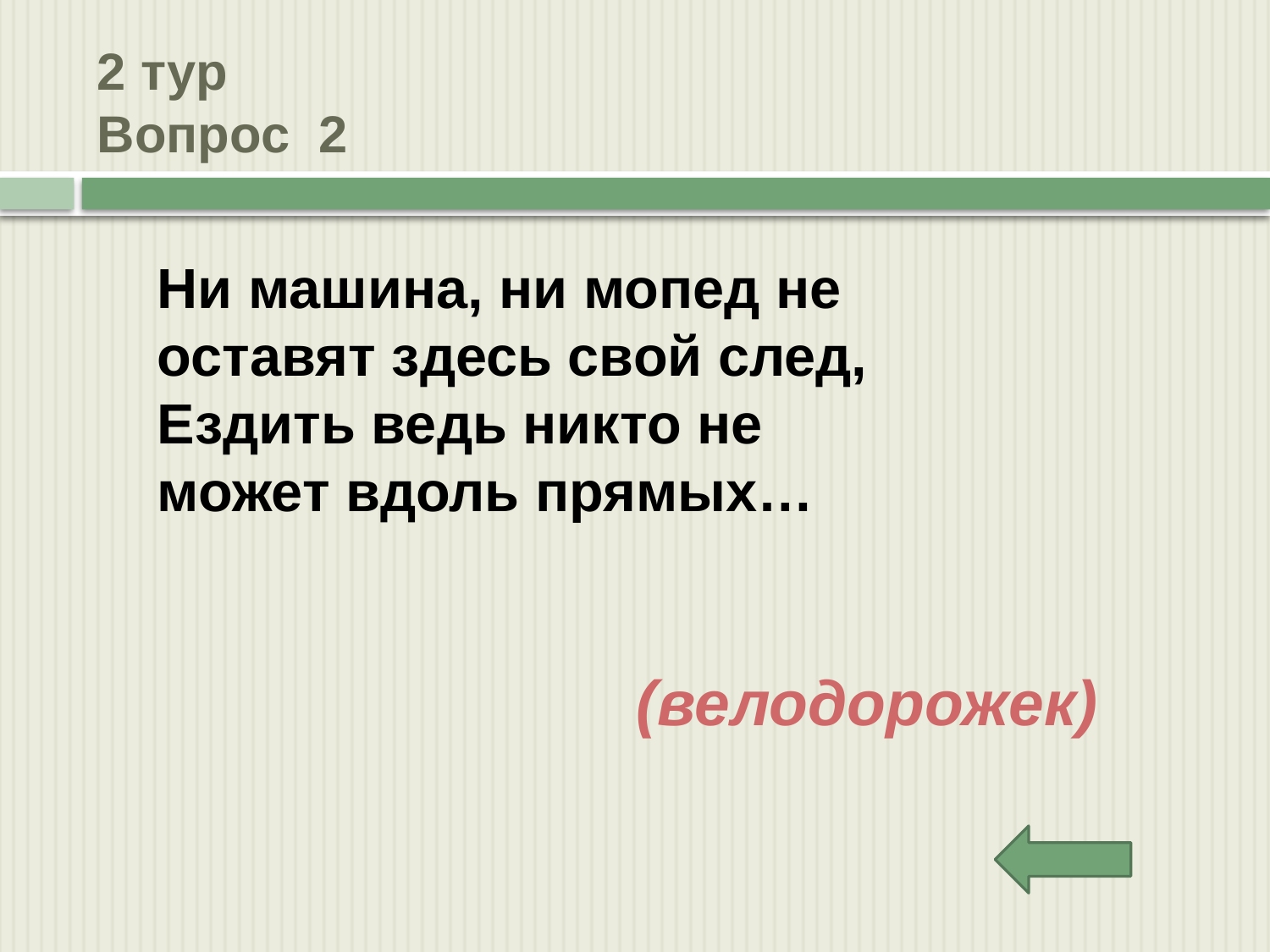

# 2 тур Вопрос  2
Ни машина, ни мопед не оставят здесь свой след,
Ездить ведь никто не может вдоль прямых…
(велодорожек)